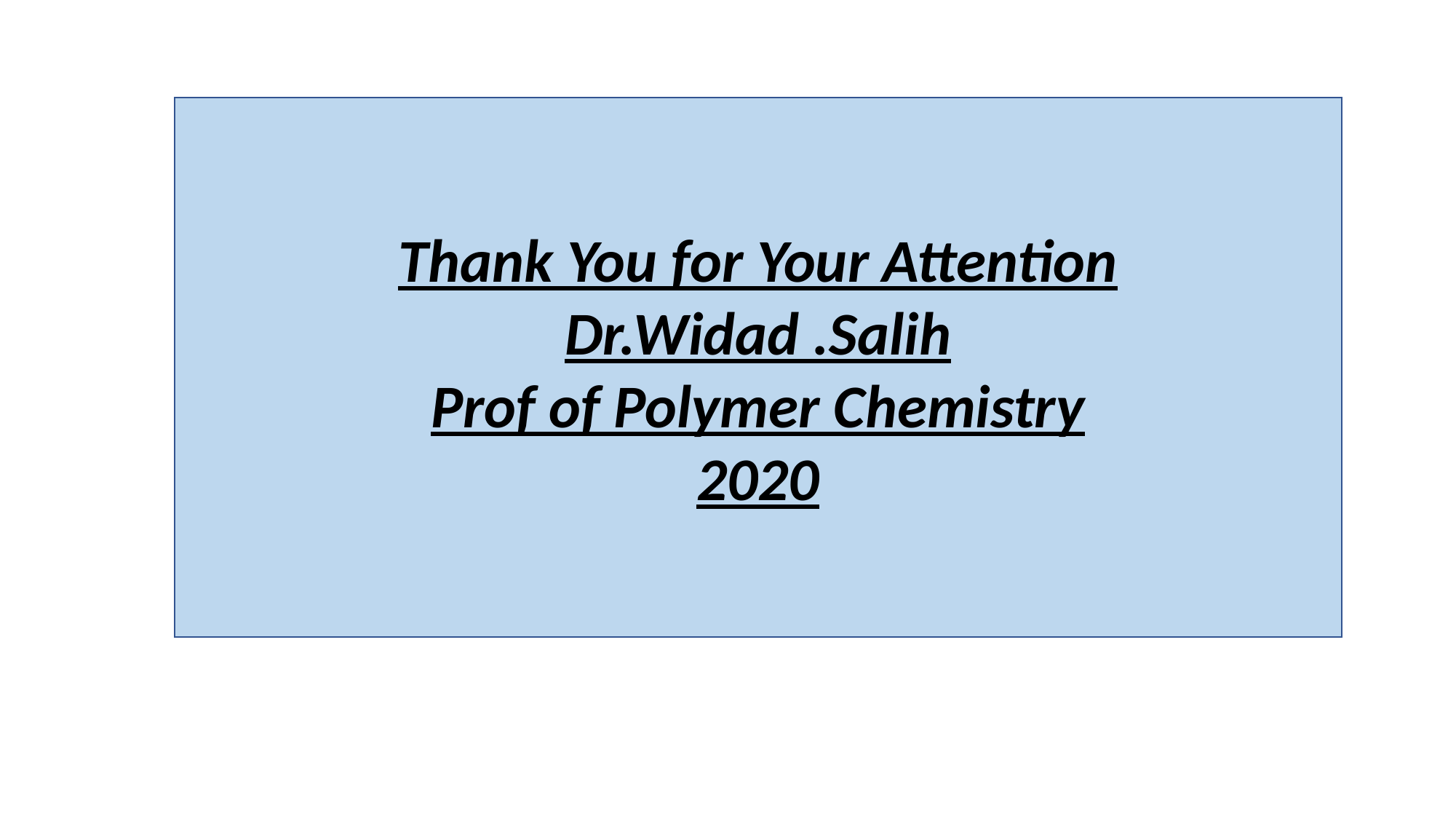

Thank You for Your Attention
Dr.Widad .Salih
Prof of Polymer Chemistry
2020